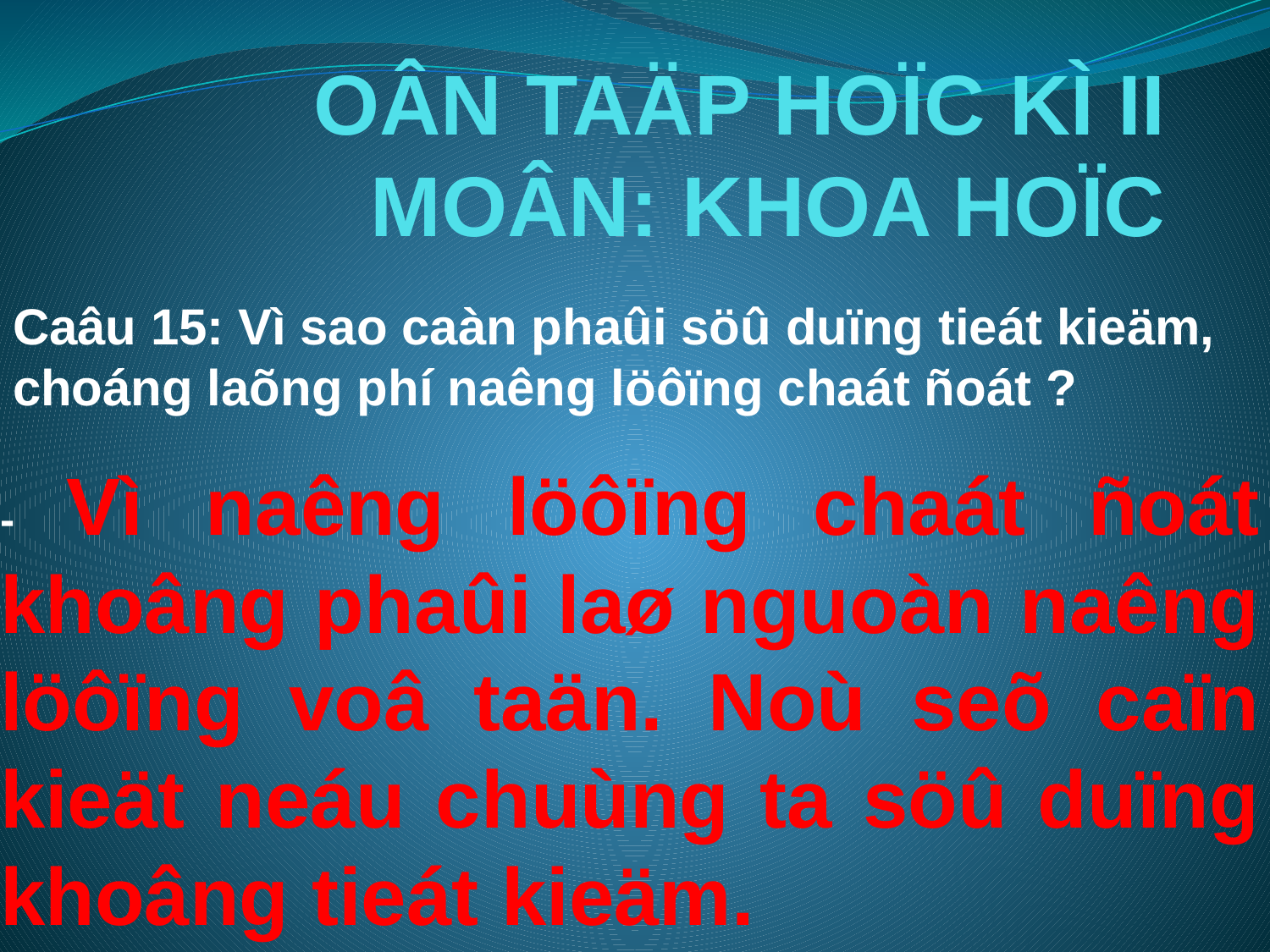

# OÂN TAÄP HOÏC KÌ II MOÂN: KHOA HOÏC
Caâu 15: Vì sao caàn phaûi söû duïng tieát kieäm, choáng laõng phí naêng löôïng chaát ñoát ?
- Vì naêng löôïng chaát ñoát khoâng phaûi laø nguoàn naêng löôïng voâ taän. Noù seõ caïn kieät neáu chuùng ta söû duïng khoâng tieát kieäm.